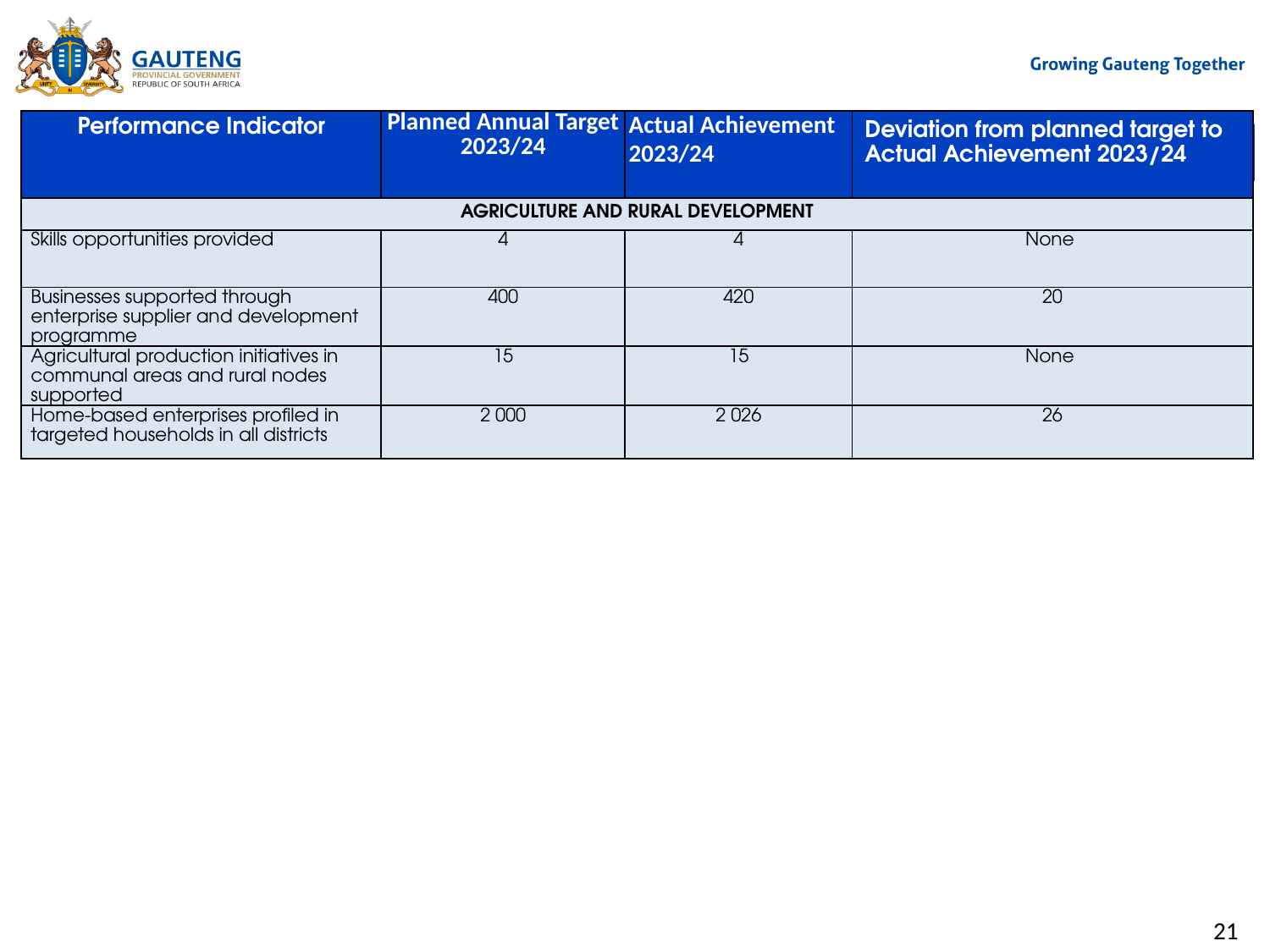

| Performance Indicator | Planned Annual Target 2023/24 | Actual Achievement 2023/24 | Deviation from planned target to Actual Achievement 2023/24 |
| --- | --- | --- | --- |
| AGRICULTURE AND RURAL DEVELOPMENT |  |  |  |
| Skills opportunities provided | 4 | 4 | None |
| Businesses supported through enterprise supplier and development programme | 400 | 420 | 20 |
| Agricultural production initiatives in communal areas and rural nodes supported | 15 | 15 | None |
| Home-based enterprises profiled in targeted households in all districts | 2 000 | 2 026 | 26 |
#
21